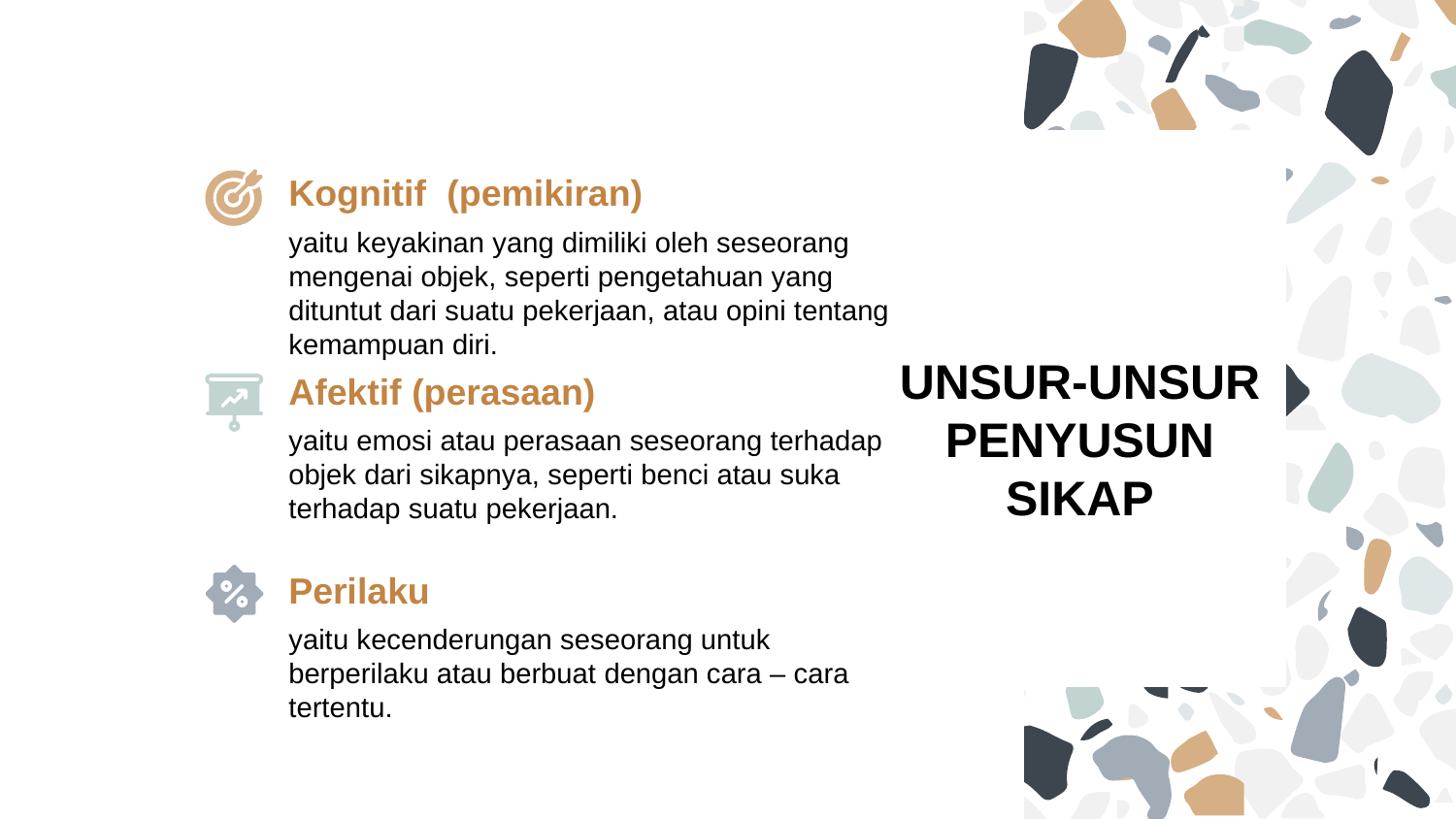

Kognitif  (pemikiran)

yaitu keyakinan yang dimiliki oleh seseorang mengenai objek, seperti pengetahuan yang dituntut dari suatu pekerjaan, atau opini tentang kemampuan diri.

# UNSUR-UNSUR PENYUSUN SIKAP
Afektif (perasaan)

yaitu emosi atau perasaan seseorang terhadap objek dari sikapnya, seperti benci atau suka terhadap suatu pekerjaan.
Perilaku

yaitu kecenderungan seseorang untuk berperilaku atau berbuat dengan cara – cara tertentu.